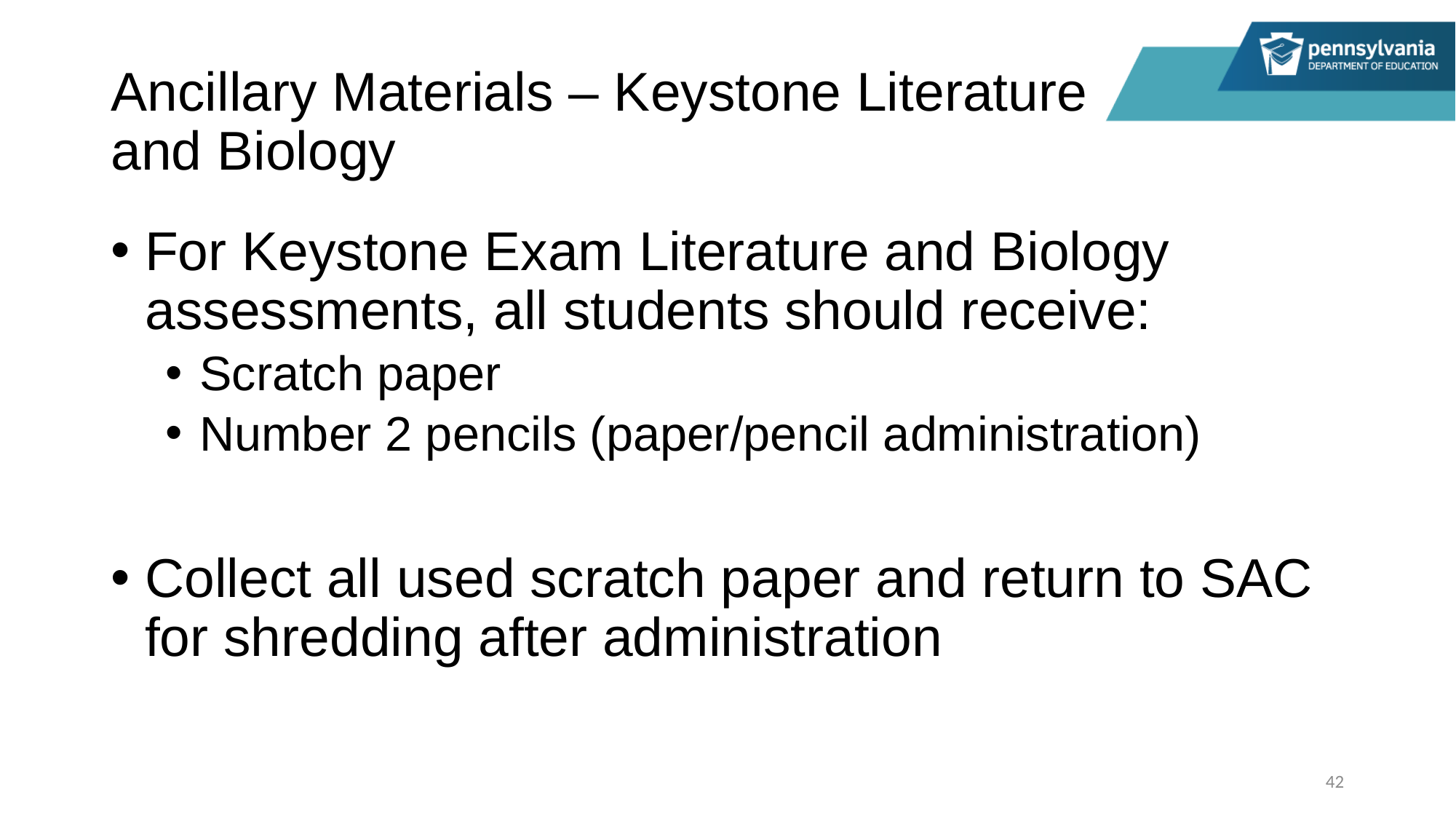

# Ancillary Materials – Keystone Literature and Biology
For Keystone Exam Literature and Biology assessments, all students should receive:
Scratch paper
Number 2 pencils (paper/pencil administration)

Collect all used scratch paper and return to SAC for shredding after administration

42